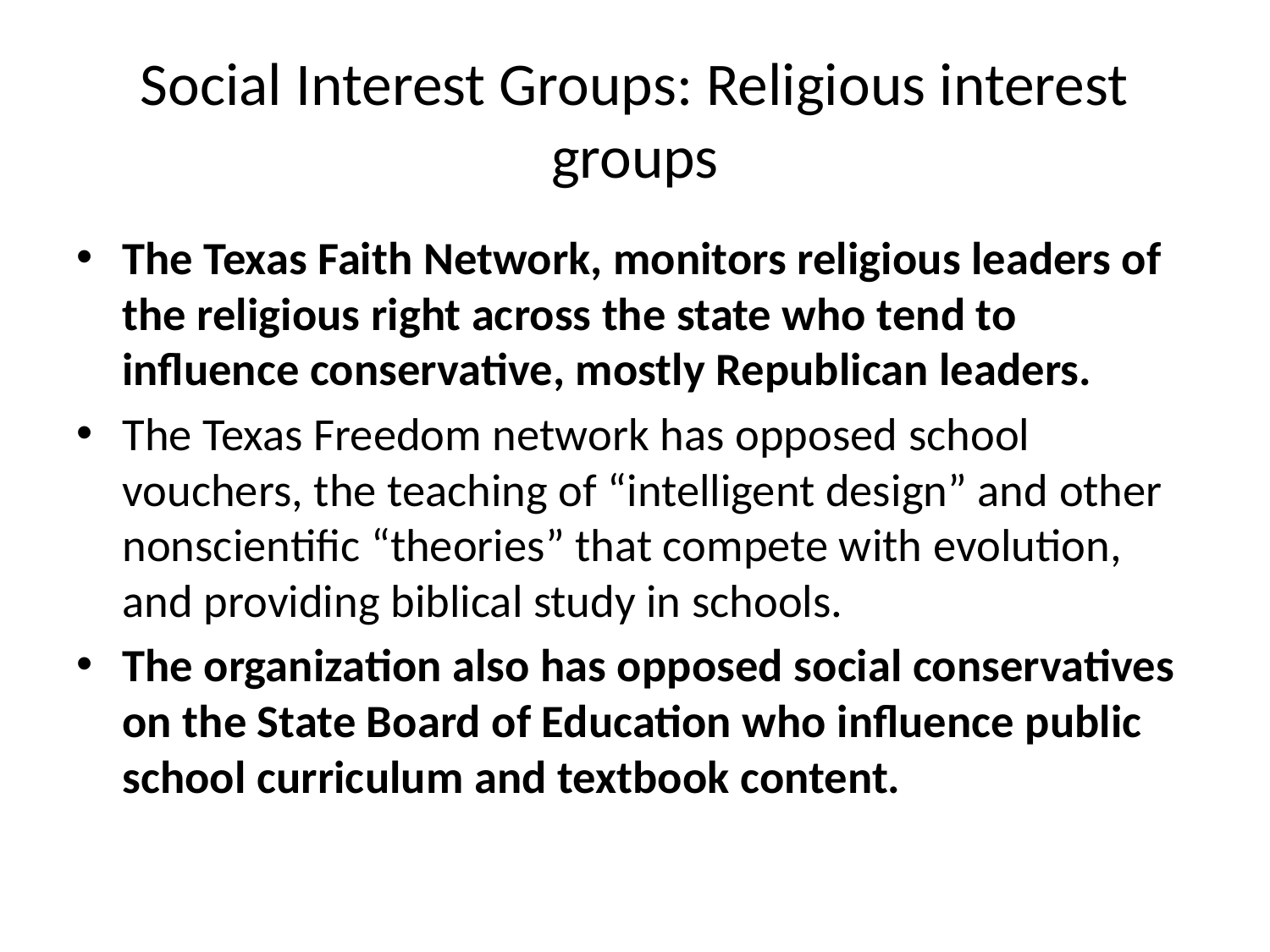

# Social Interest Groups: Religious interest groups
The Texas Faith Network, monitors religious leaders of the religious right across the state who tend to influence conservative, mostly Republican leaders.
The Texas Freedom network has opposed school vouchers, the teaching of “intelligent design” and other nonscientific “theories” that compete with evolution, and providing biblical study in schools.
The organization also has opposed social conservatives on the State Board of Education who influence public school curriculum and textbook content.